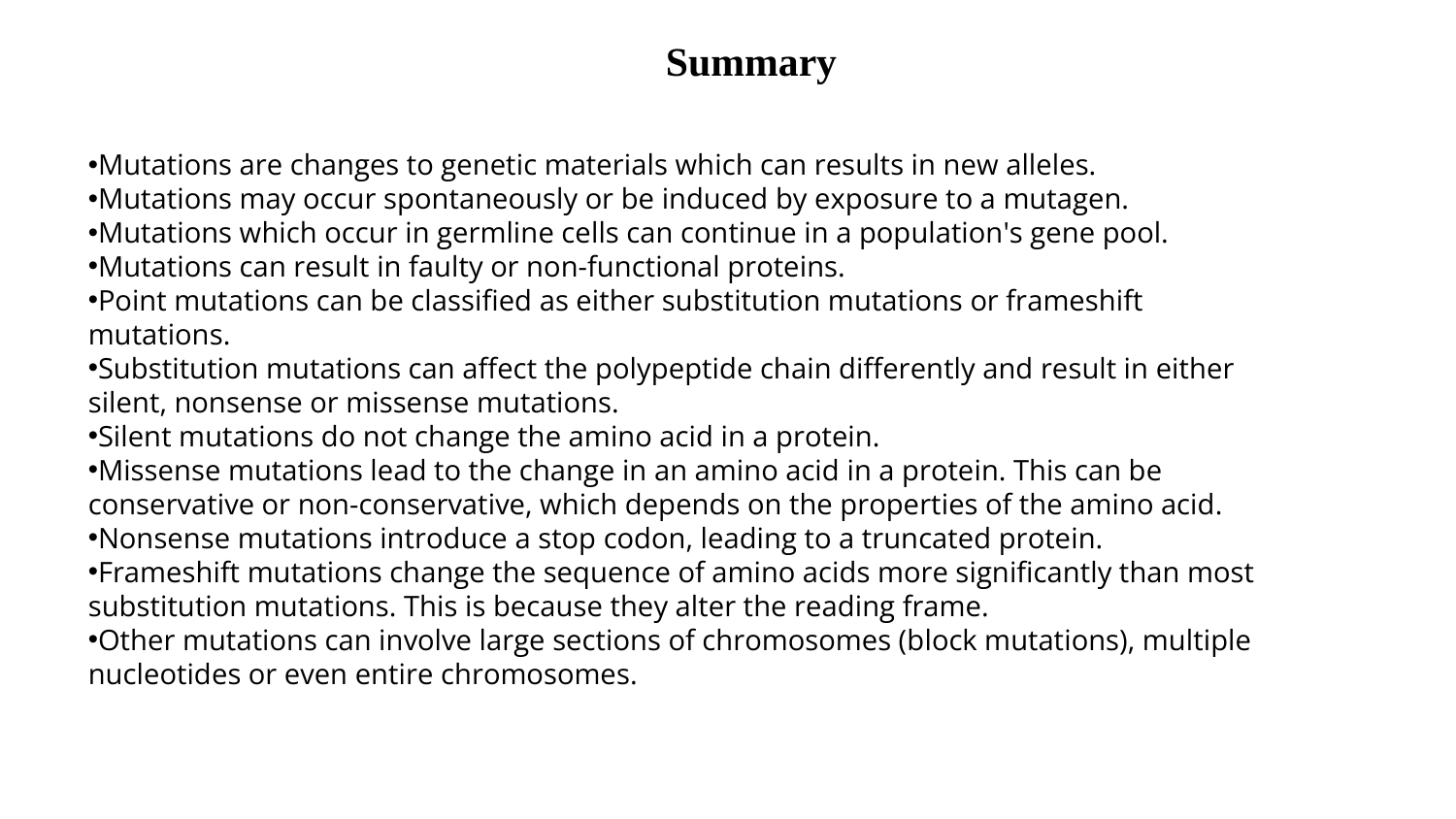

Summary
Mutations are changes to genetic materials which can results in new alleles.
Mutations may occur spontaneously or be induced by exposure to a mutagen.
Mutations which occur in germline cells can continue in a population's gene pool.
Mutations can result in faulty or non-functional proteins.
Point mutations can be classified as either substitution mutations or frameshift mutations.
Substitution mutations can affect the polypeptide chain differently and result in either silent, nonsense or missense mutations.
Silent mutations do not change the amino acid in a protein.
Missense mutations lead to the change in an amino acid in a protein. This can be conservative or non-conservative, which depends on the properties of the amino acid.
Nonsense mutations introduce a stop codon, leading to a truncated protein.
Frameshift mutations change the sequence of amino acids more significantly than most substitution mutations. This is because they alter the reading frame.
Other mutations can involve large sections of chromosomes (block mutations), multiple nucleotides or even entire chromosomes.